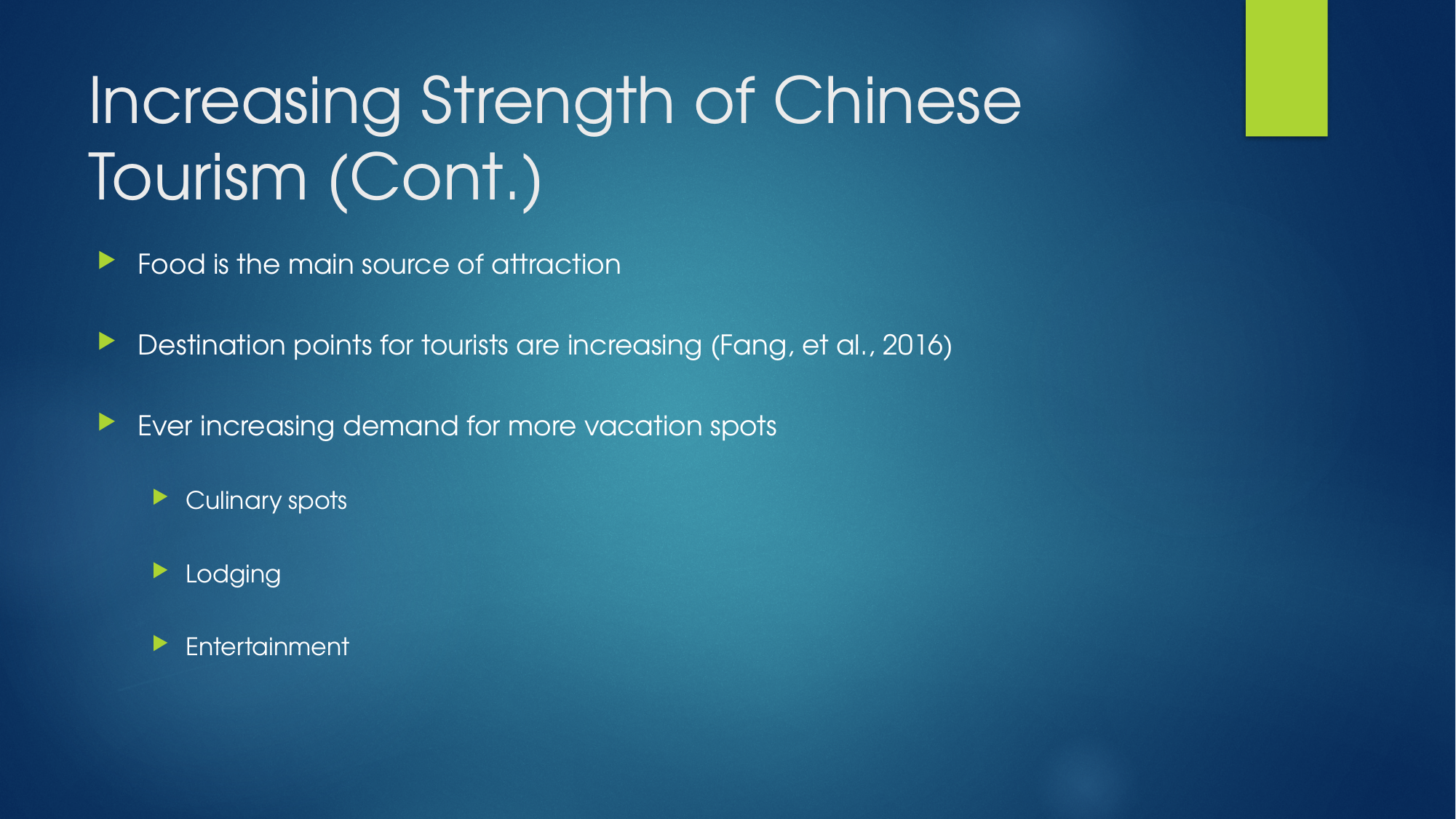

# Increasing Strength of Chinese Tourism (Cont.)
Food is the main source of attraction
Destination points for tourists are increasing (Fang, et al., 2016)
Ever increasing demand for more vacation spots
Culinary spots
Lodging
Entertainment